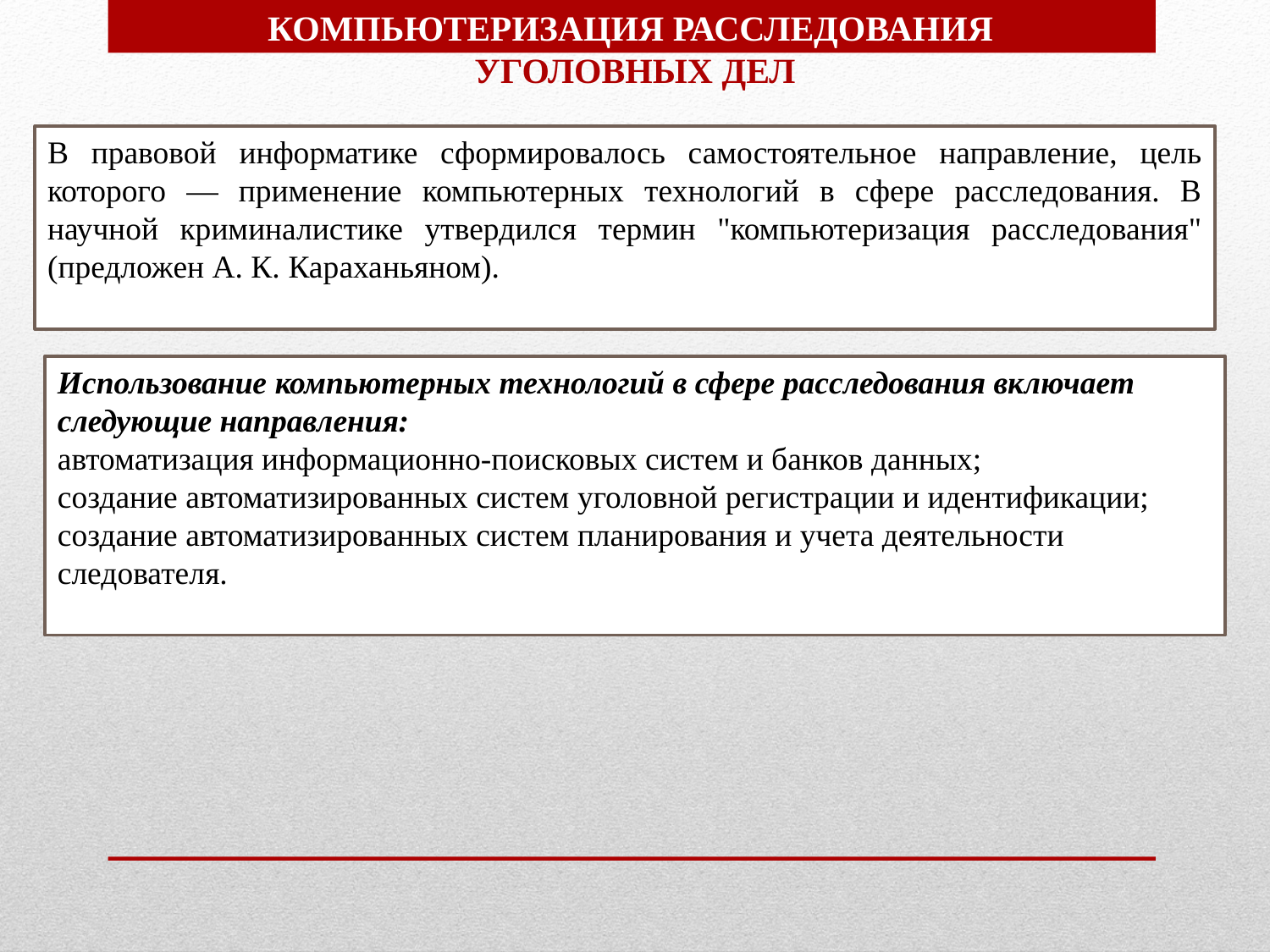

КОМПЬЮТЕРИЗАЦИЯ РАССЛЕДОВАНИЯ
УГОЛОВНЫХ ДЕЛ
В правовой информатике сформировалось самостоятельное направление, цель которого — применение компьютерных технологий в сфере расследования. В научной криминалистике утвердился термин "компьютеризация расследования" (предложен А. К. Караханьяном).

Использование компьютерных технологий в сфере расследования включает следующие направления:
автоматизация информационно-поисковых систем и банков данных;
создание автоматизированных систем уголовной регистрации и идентификации;
создание автоматизированных систем планирования и учета деятельности следователя.